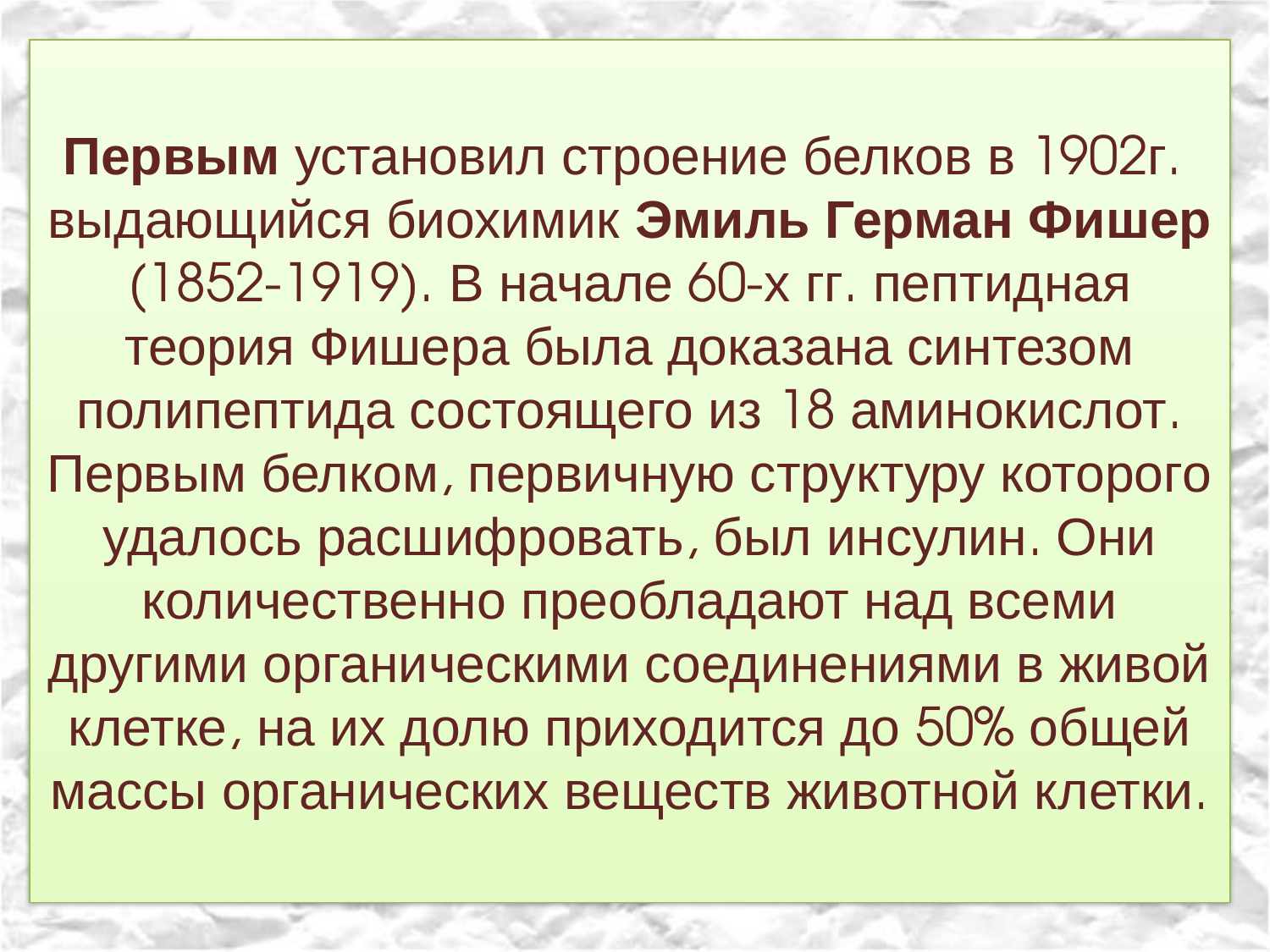

Первым установил строение белков в 1902г.  выдающийся биохимик Эмиль Герман Фишер (1852-1919). В начале 60-х гг. пептидная теория Фишера была доказана синтезом полипептида состоящего из 18 аминокислот. Первым белком, первичную структуру которого удалось расшифровать, был инсулин. Они количественно преобладают над всеми другими органическими соединениями в живой клетке, на их долю приходится до 50% общей массы органических веществ животной клетки.